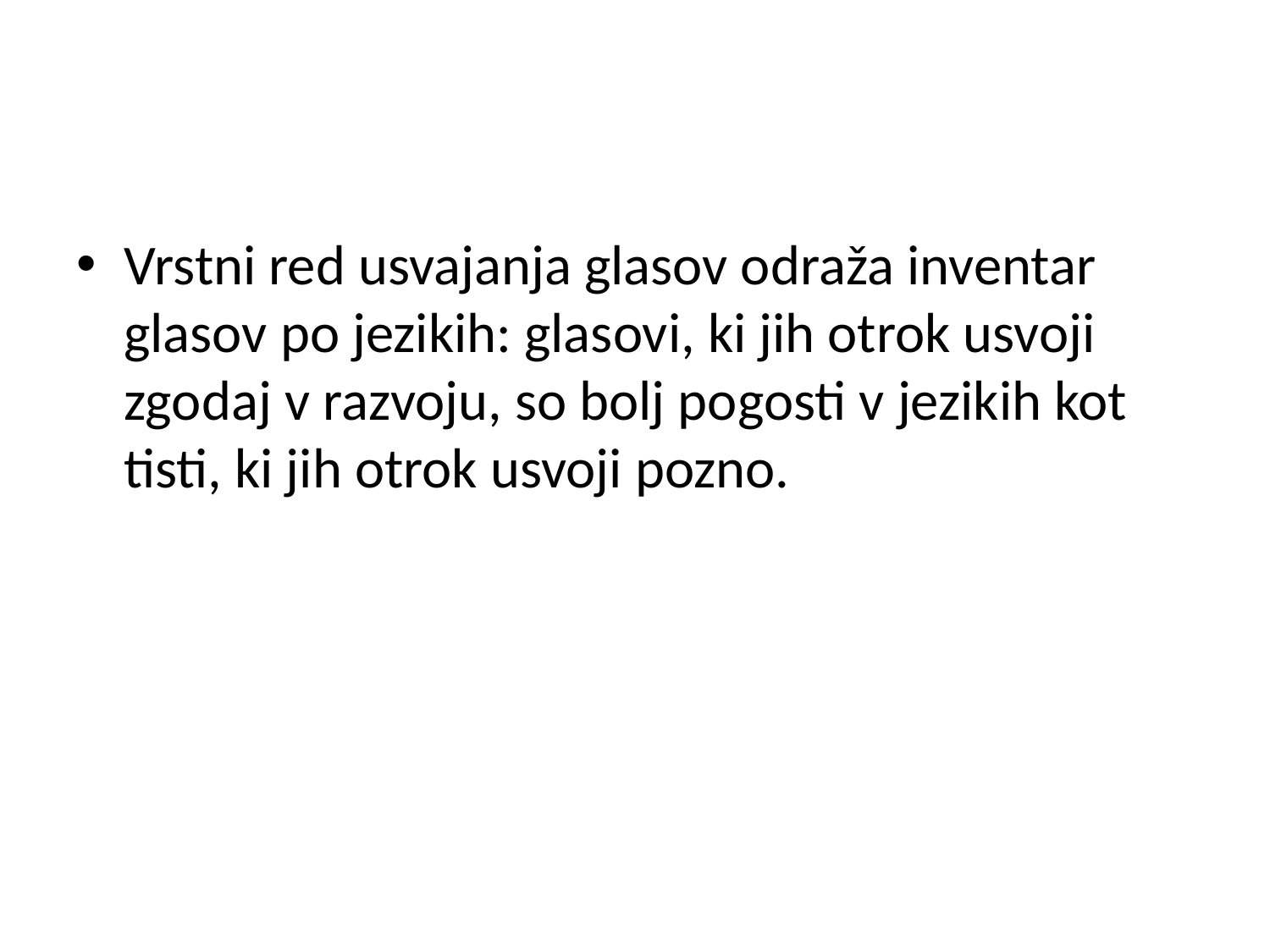

#
Vrstni red usvajanja glasov odraža inventar glasov po jezikih: glasovi, ki jih otrok usvoji zgodaj v razvoju, so bolj pogosti v jezikih kot tisti, ki jih otrok usvoji pozno.